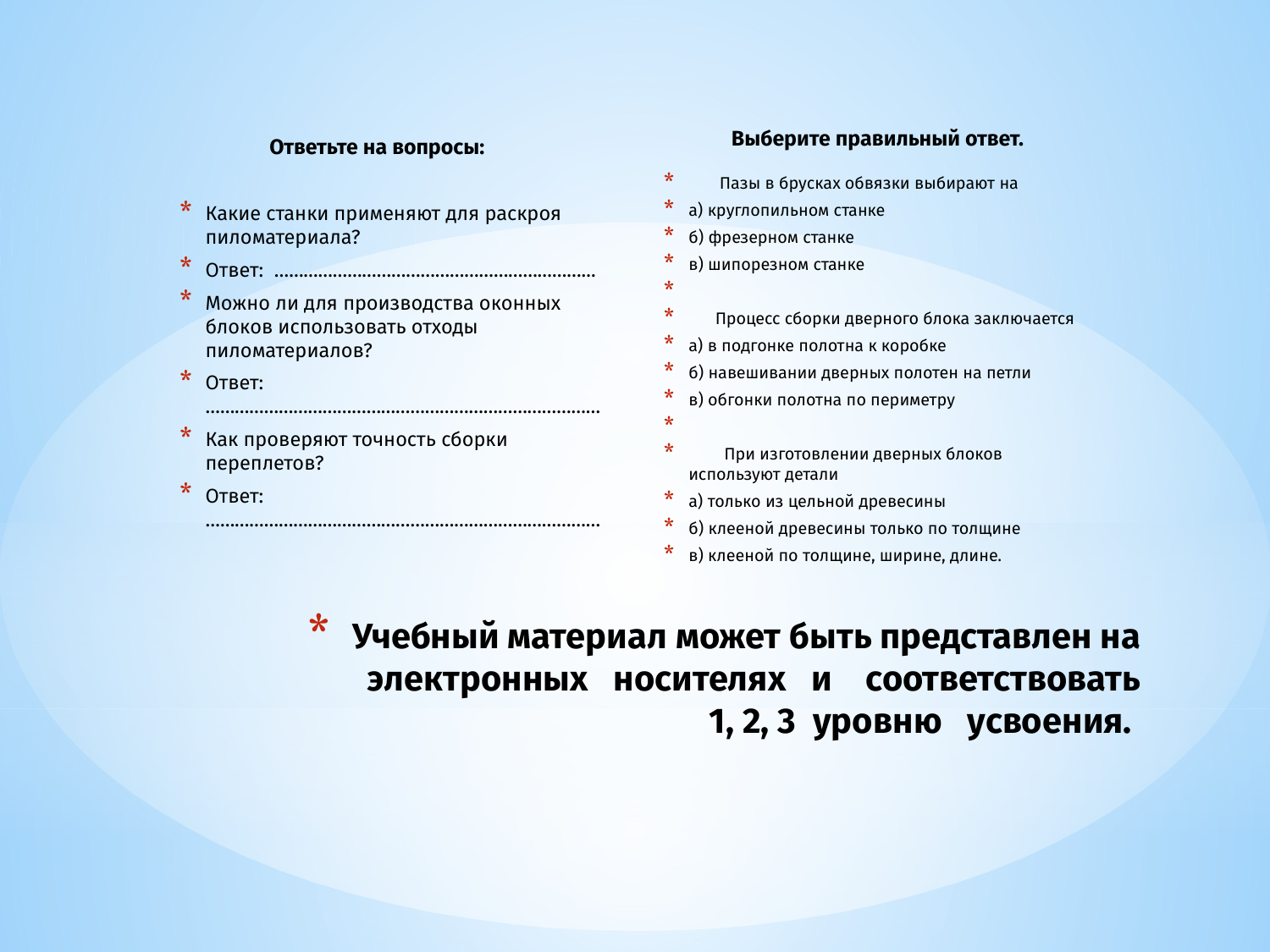

Ответьте на вопросы:

Выберите правильный ответ.

       Пазы в брусках обвязки выбирают на
а) круглопильном станке
б) фрезерном станке
в) шипорезном станке

      Процесс сборки дверного блока заключается
а) в подгонке полотна к коробке
б) навешивании дверных полотен на петли
в) обгонки полотна по периметру

        При изготовлении дверных блоков используют детали
а) только из цельной древесины
б) клееной древесины только по толщине
в) клееной по толщине, ширине, длине.
Какие станки применяют для раскроя пиломатериала?
Ответ:  ………………………………………………………...
Можно ли для производства оконных блоков использовать отходы пиломатериалов?
Ответ:   ………………………………………………………………………
Как проверяют точность сборки переплетов?
Ответ:   ………………………………………………………………………
# Учебный материал может быть представлен на электронных   носителях   и    соответствовать 1, 2, 3  уровню   усвоения.